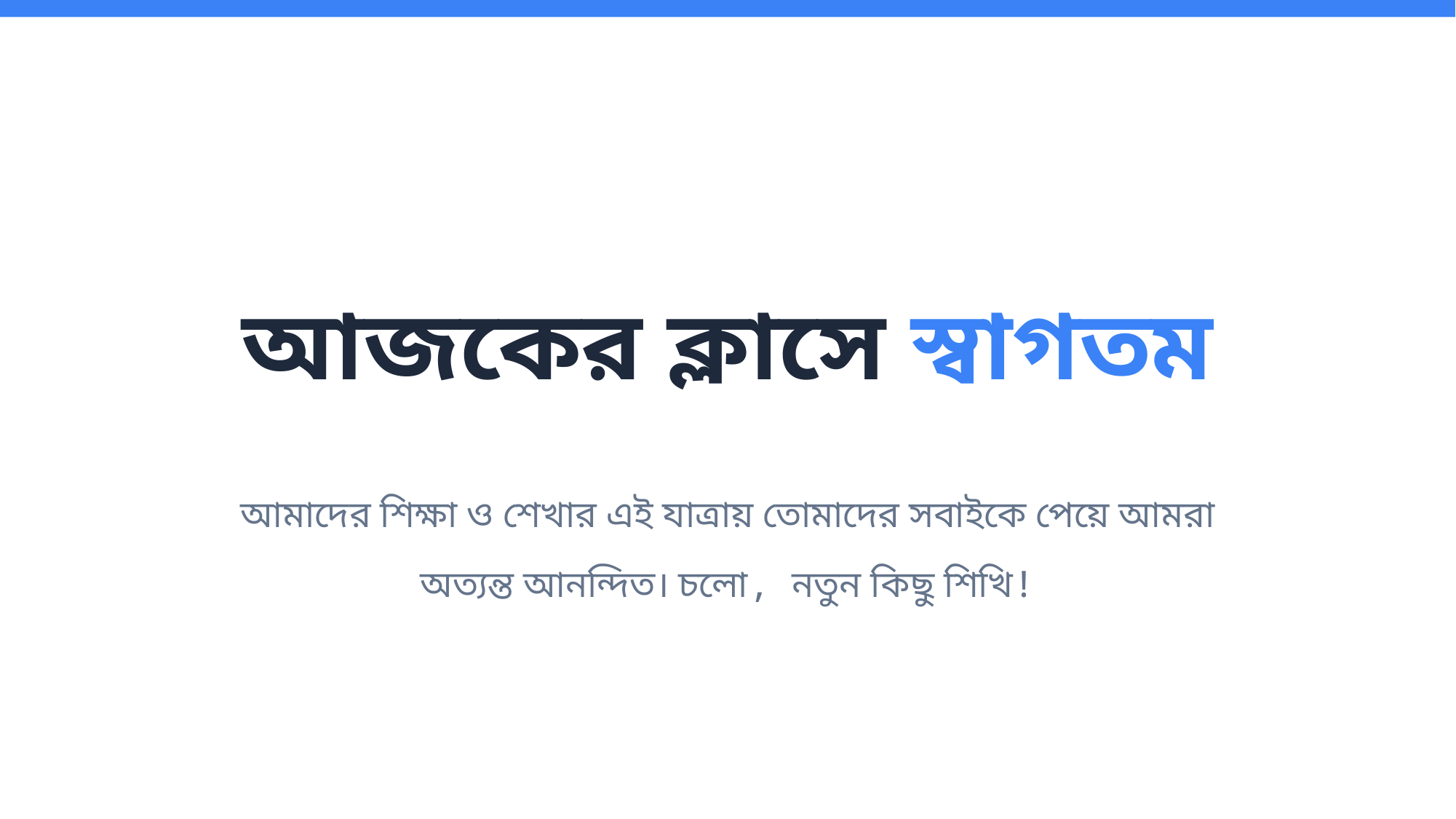

আজকের ক্লাসে স্বাগতম
আমাদের শিক্ষা ও শেখার এই যাত্রায় তোমাদের সবাইকে পেয়ে আমরা অত্যন্ত আনন্দিত। চলো, নতুন কিছু শিখি!